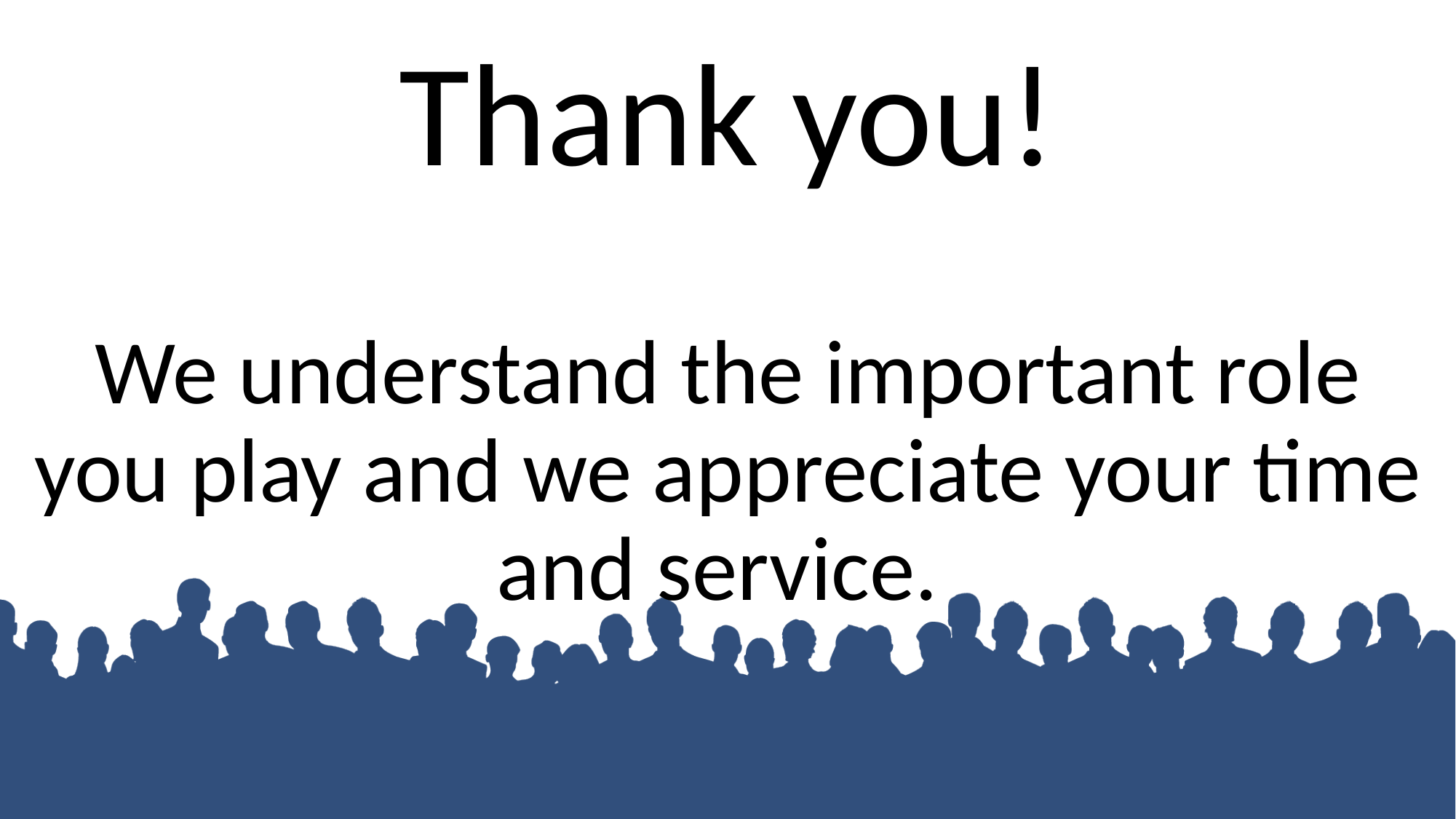

Thank you!

We understand the important role you play and we appreciate your time and service.